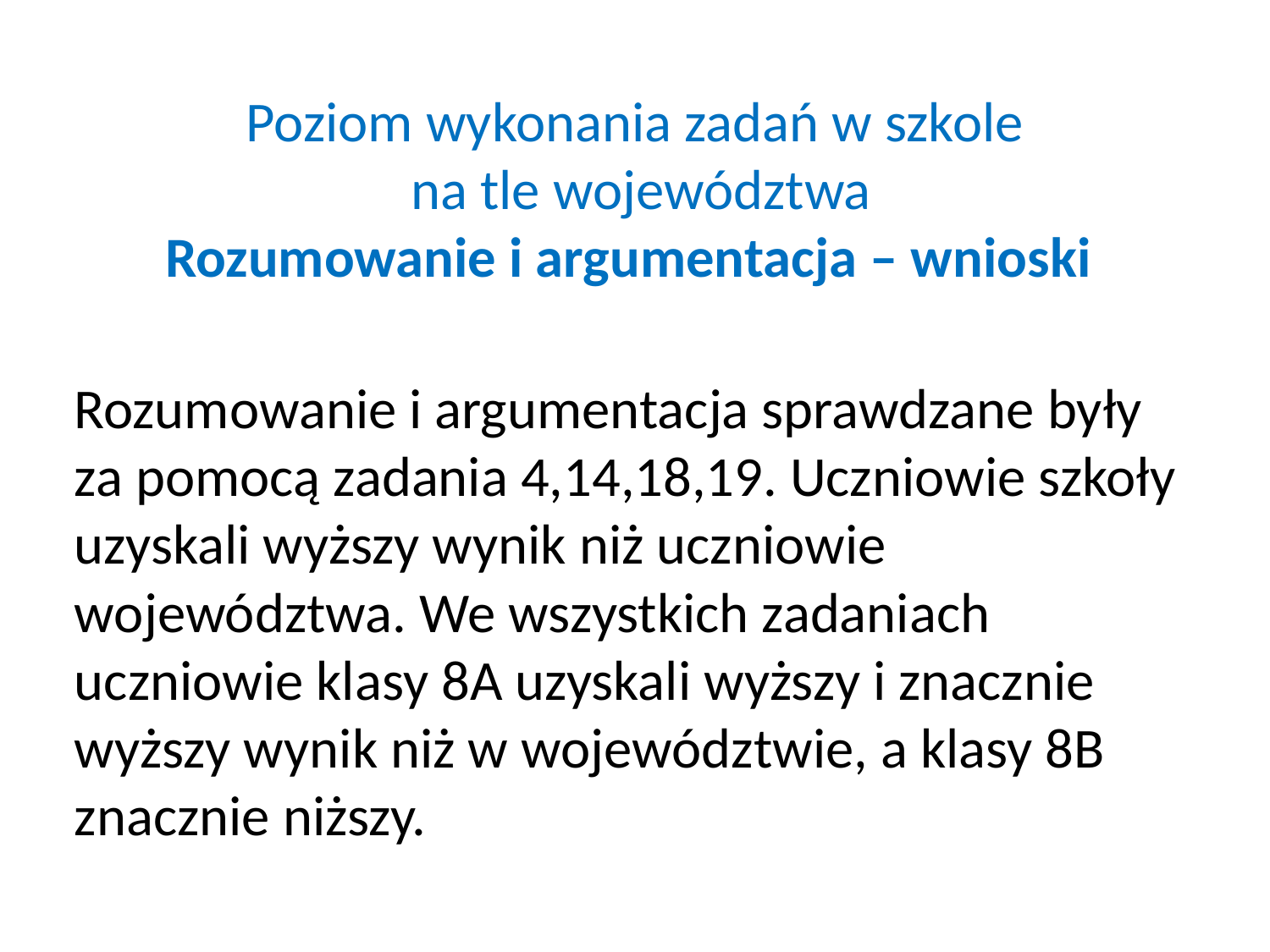

# Poziom wykonania zadań w szkole na tle województwa Rozumowanie i argumentacja – wnioski
Rozumowanie i argumentacja sprawdzane były za pomocą zadania 4,14,18,19. Uczniowie szkoły uzyskali wyższy wynik niż uczniowie województwa. We wszystkich zadaniach uczniowie klasy 8A uzyskali wyższy i znacznie wyższy wynik niż w województwie, a klasy 8B znacznie niższy.